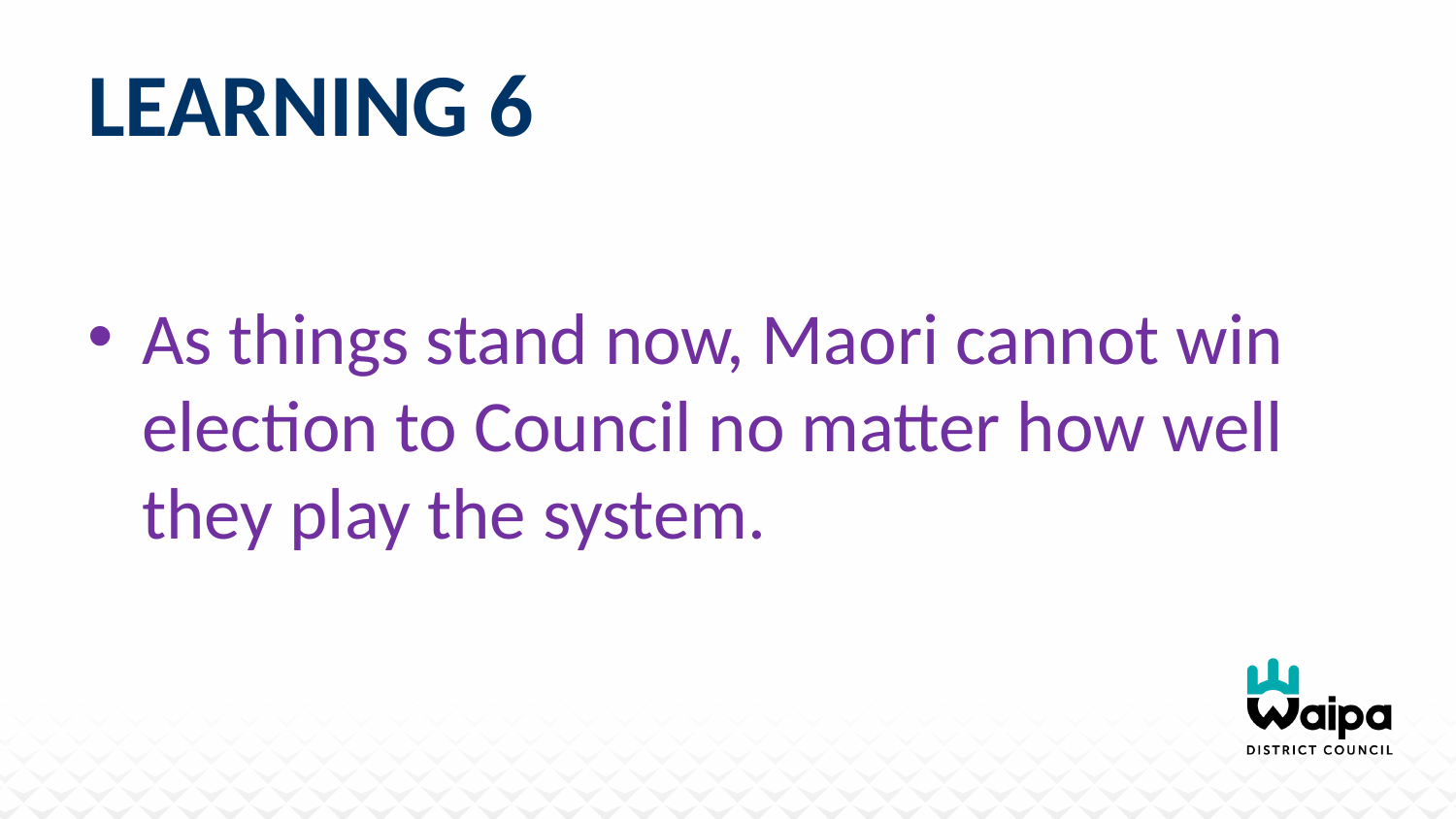

# Learning 6

As things stand now, Maori cannot win election to Council no matter how well they play the system.